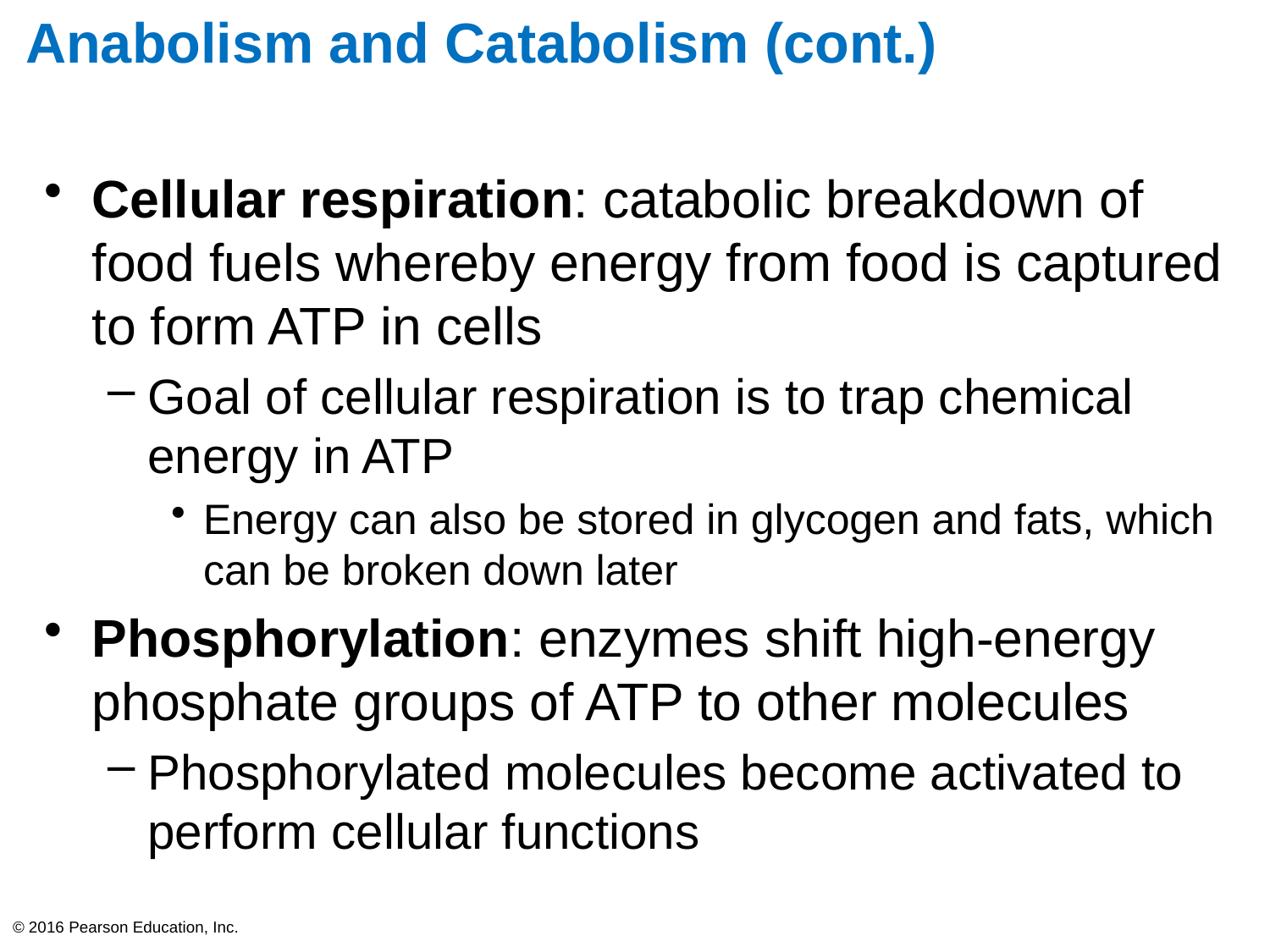

# Anabolism and Catabolism (cont.)
Cellular respiration: catabolic breakdown of food fuels whereby energy from food is captured to form ATP in cells
Goal of cellular respiration is to trap chemical energy in ATP
Energy can also be stored in glycogen and fats, which can be broken down later
Phosphorylation: enzymes shift high-energy phosphate groups of ATP to other molecules
Phosphorylated molecules become activated to perform cellular functions

© 2016 Pearson Education, Inc.